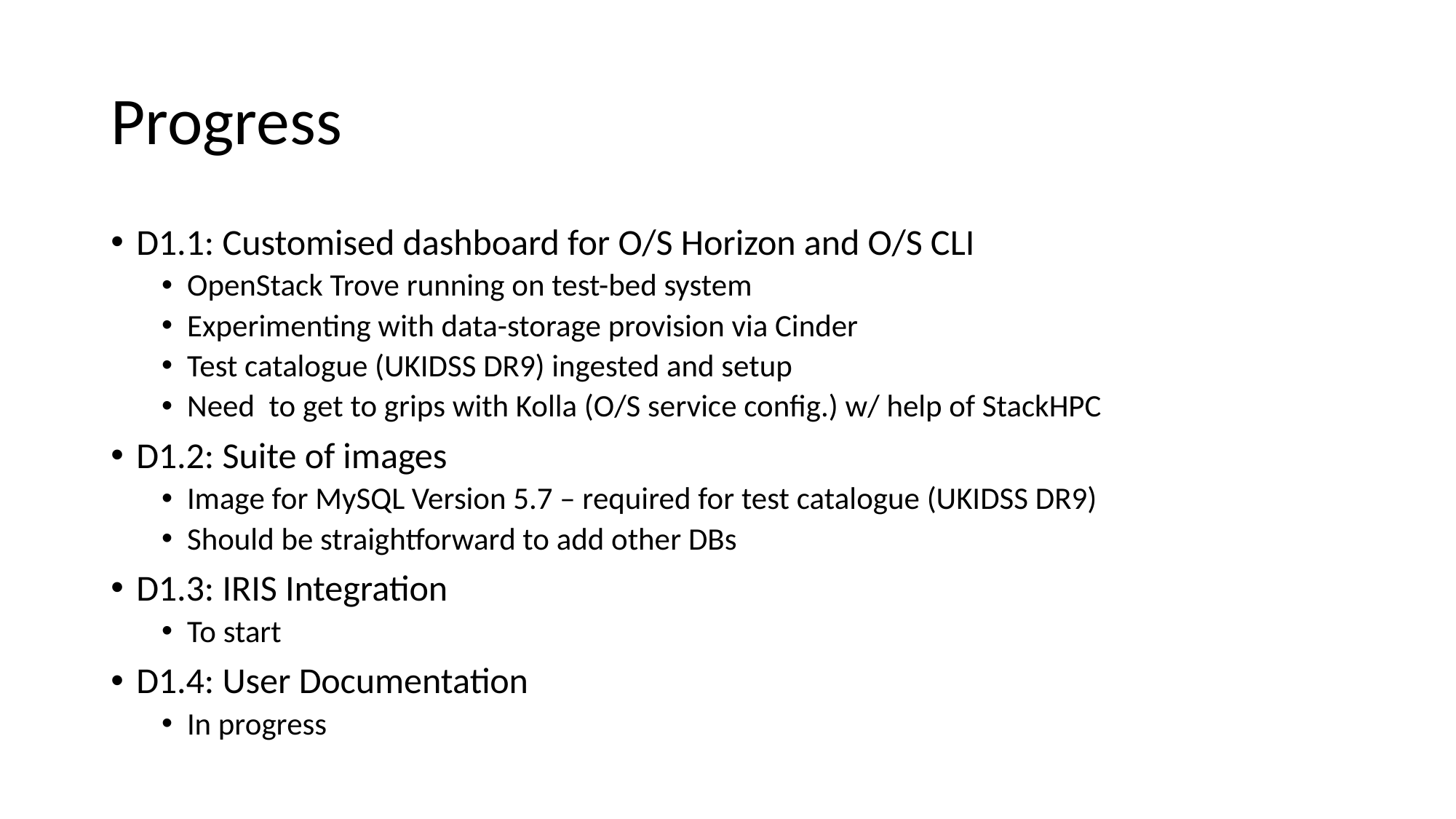

# Progress
D1.1: Customised dashboard for O/S Horizon and O/S CLI
OpenStack Trove running on test-bed system
Experimenting with data-storage provision via Cinder
Test catalogue (UKIDSS DR9) ingested and setup
Need  to get to grips with Kolla (O/S service config.) w/ help of StackHPC
D1.2: Suite of images
Image for MySQL Version 5.7 – required for test catalogue (UKIDSS DR9)
Should be straightforward to add other DBs
D1.3: IRIS Integration
To start
D1.4: User Documentation
In progress